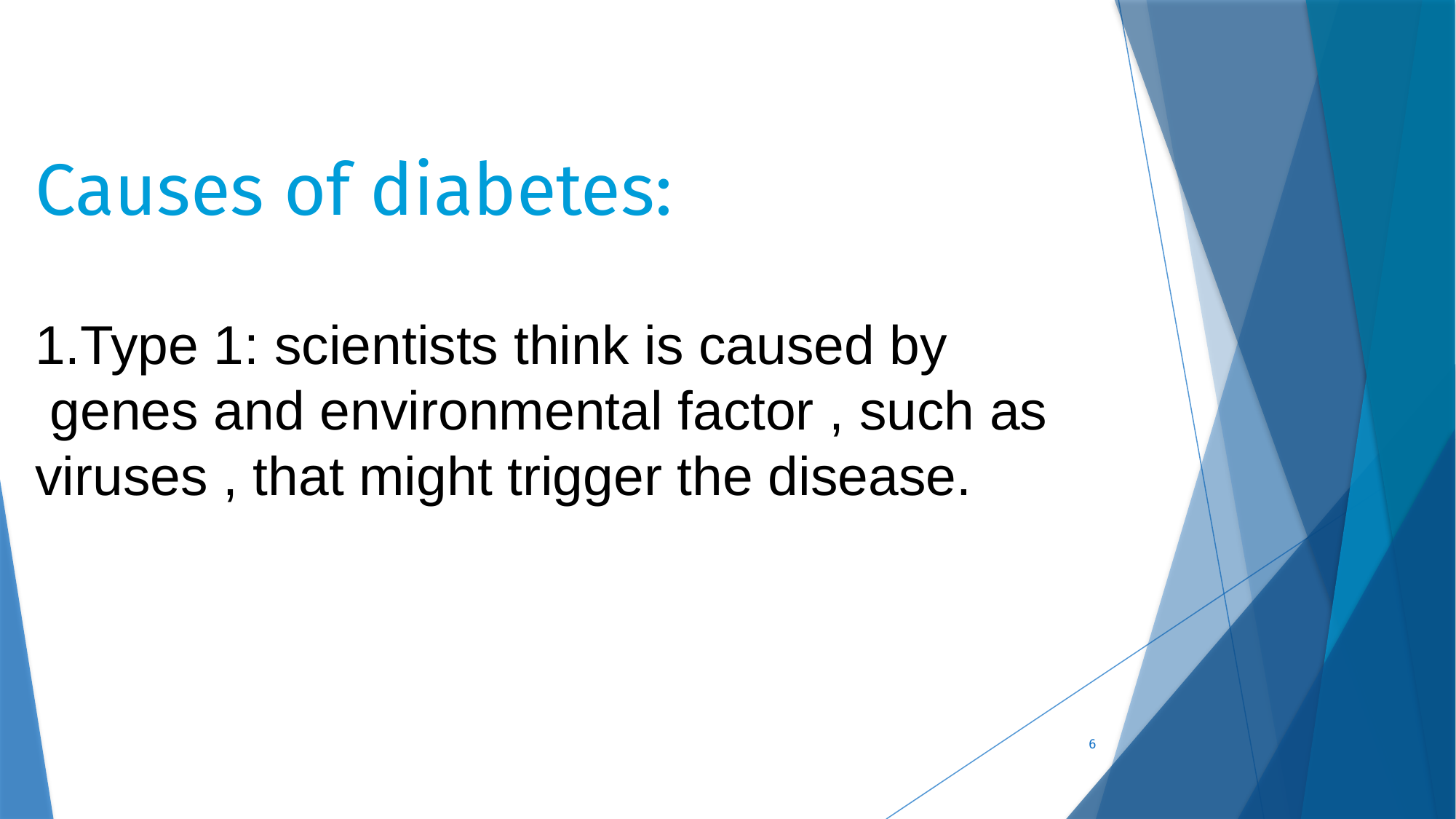

Causes of diabetes:

1.Type 1: scientists think is caused by
 genes and environmental factor , such as
viruses , that might trigger the disease.

6